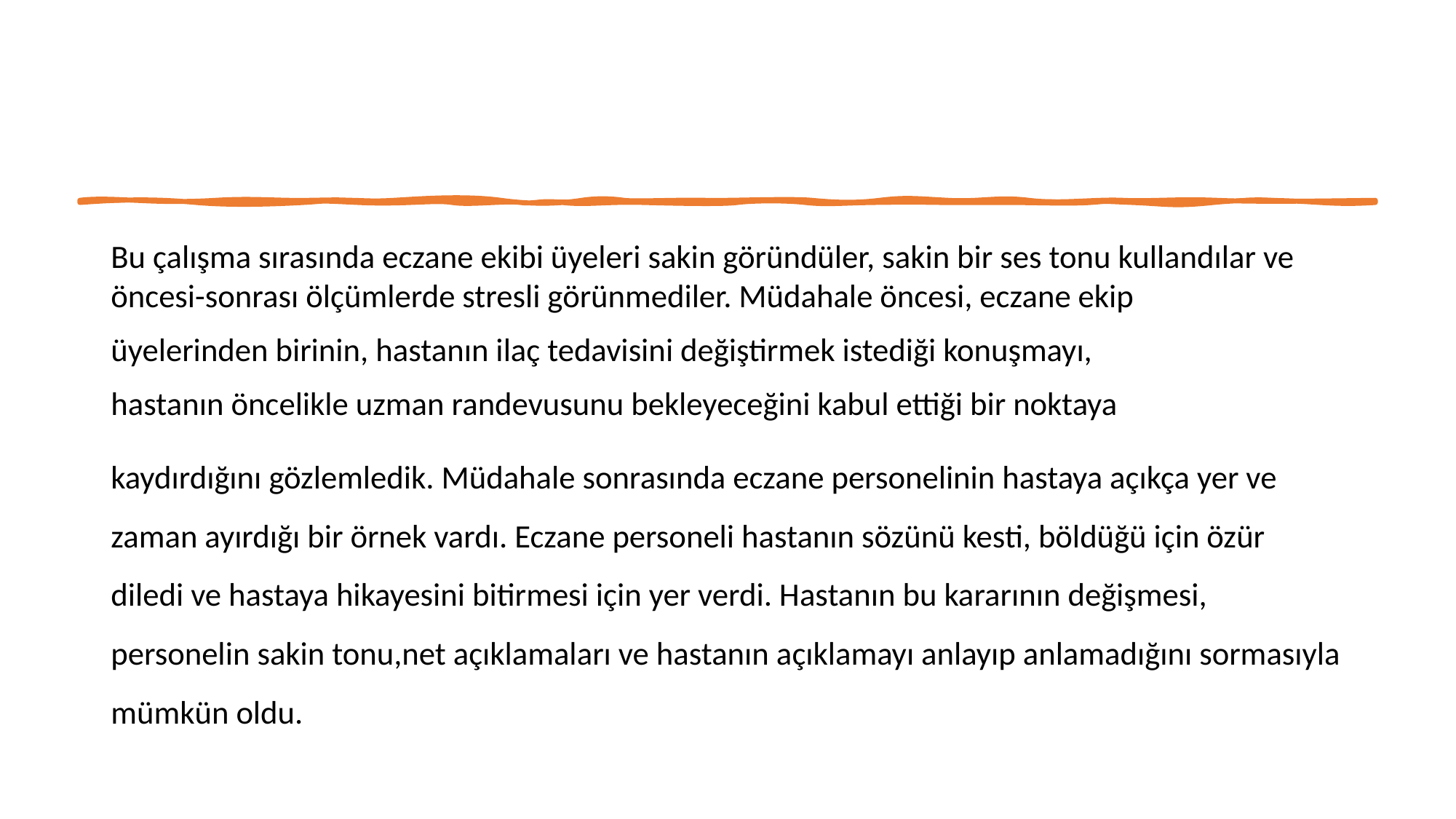

Bu çalışma sırasında eczane ekibi üyeleri sakin göründüler, sakin bir ses tonu kullandılar ve öncesi-sonrası ölçümlerde stresli görünmediler. Müdahale öncesi, eczane ekip
üyelerinden birinin, hastanın ilaç tedavisini değiştirmek istediği konuşmayı,
hastanın öncelikle uzman randevusunu bekleyeceğini kabul ettiği bir noktaya
kaydırdığını gözlemledik. Müdahale sonrasında eczane personelinin hastaya açıkça yer ve zaman ayırdığı bir örnek vardı. Eczane personeli hastanın sözünü kesti, böldüğü için özür diledi ve hastaya hikayesini bitirmesi için yer verdi. Hastanın bu kararının değişmesi, personelin sakin tonu,net açıklamaları ve hastanın açıklamayı anlayıp anlamadığını sormasıyla mümkün oldu.